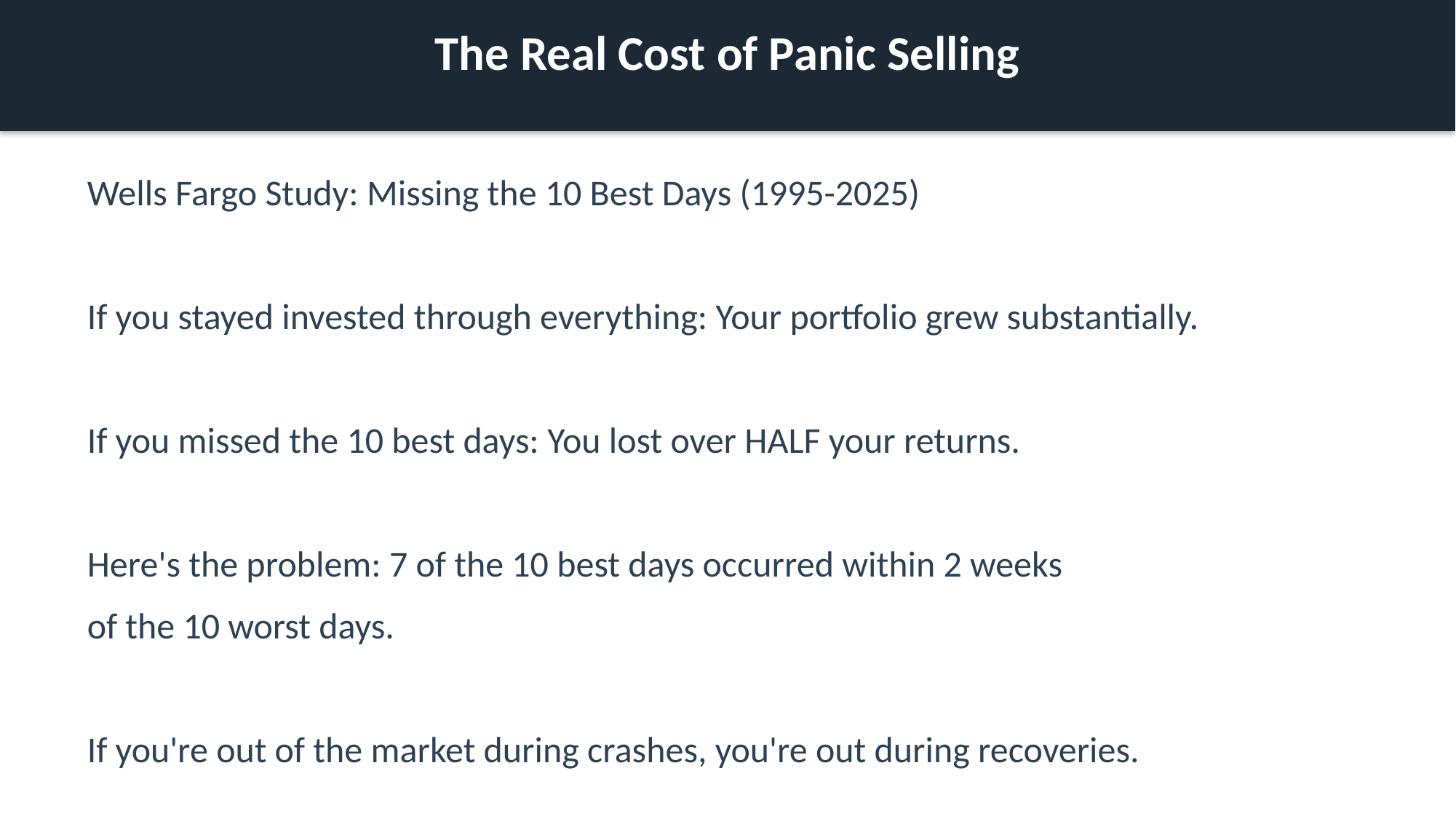

The Real Cost of Panic Selling
Wells Fargo Study: Missing the 10 Best Days (1995-2025)

If you stayed invested through everything: Your portfolio grew substantially.

If you missed the 10 best days: You lost over HALF your returns.

Here's the problem: 7 of the 10 best days occurred within 2 weeks
of the 10 worst days.

If you're out of the market during crashes, you're out during recoveries.

The biggest enemy in retirement investing isn't volatility.

It's fear. Fear leads to selling low and missing recoveries.